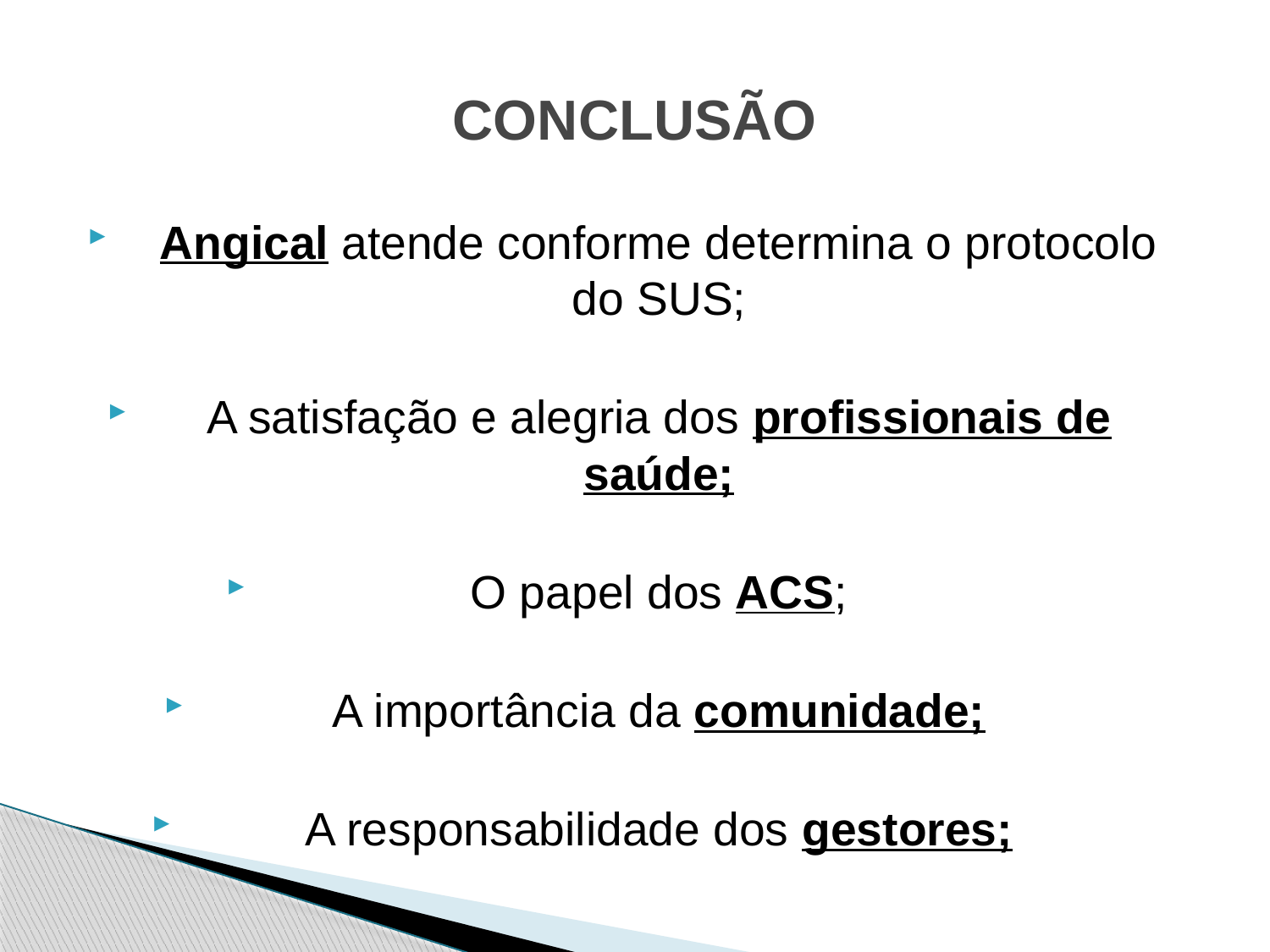

# CONCLUSÃO
Angical atende conforme determina o protocolo do SUS;

A satisfação e alegria dos profissionais de saúde;

O papel dos ACS;

A importância da comunidade;

A responsabilidade dos gestores;